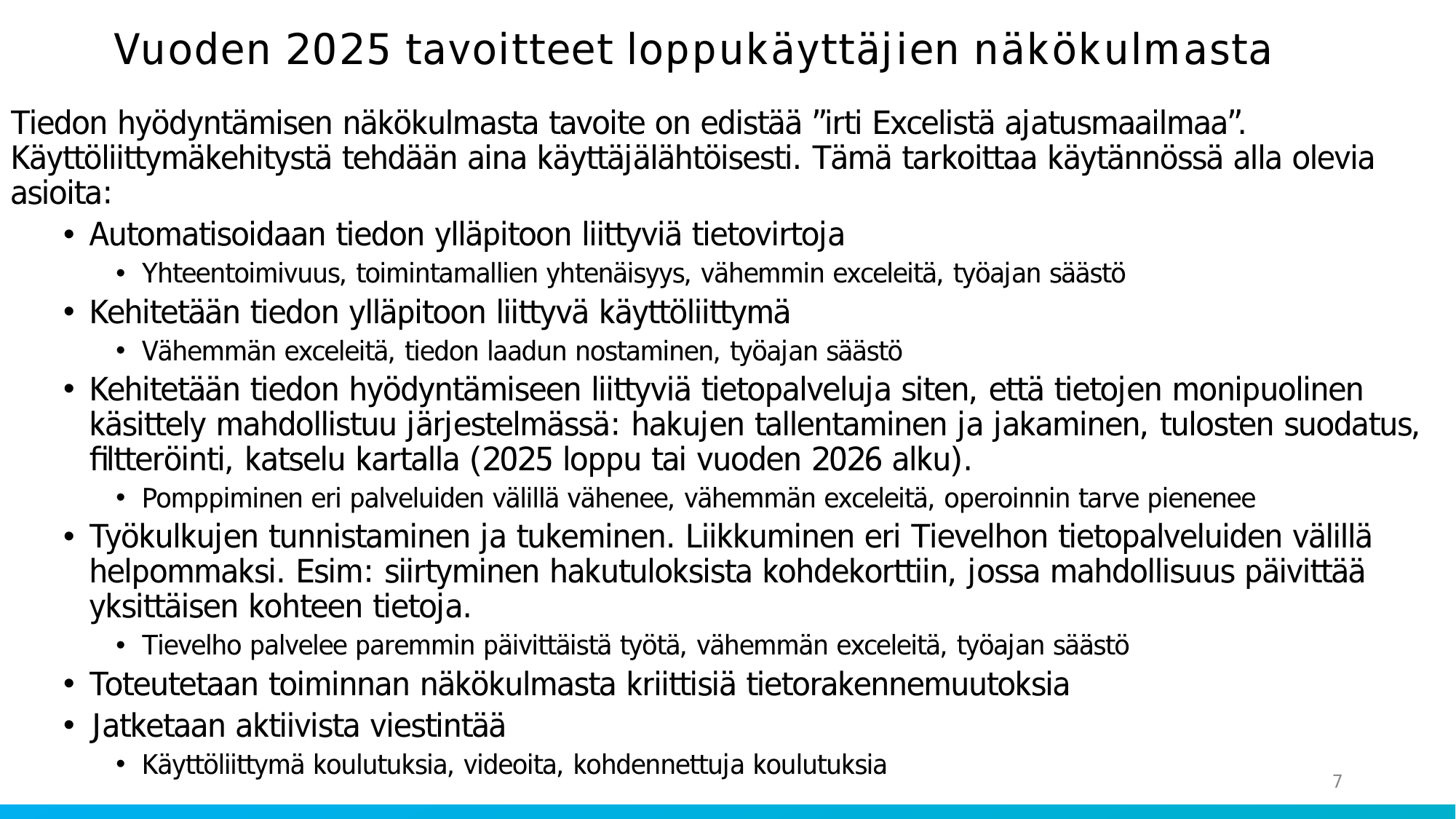

# Vuoden 2025 tavoitteet loppukäyttäjien näkökulmasta
Tiedon hyödyntämisen näkökulmasta tavoite on edistää ”irti Excelistä ajatusmaailmaa”. Käyttöliittymäkehitystä tehdään aina käyttäjälähtöisesti. Tämä tarkoittaa käytännössä alla olevia asioita:
Automatisoidaan tiedon ylläpitoon liittyviä tietovirtoja
Yhteentoimivuus, toimintamallien yhtenäisyys, vähemmin exceleitä, työajan säästö
Kehitetään tiedon ylläpitoon liittyvä käyttöliittymä
Vähemmän exceleitä, tiedon laadun nostaminen, työajan säästö
Kehitetään tiedon hyödyntämiseen liittyviä tietopalveluja siten, että tietojen monipuolinen käsittely mahdollistuu järjestelmässä: hakujen tallentaminen ja jakaminen, tulosten suodatus, filtteröinti, katselu kartalla (2025 loppu tai vuoden 2026 alku).
Pomppiminen eri palveluiden välillä vähenee, vähemmän exceleitä, operoinnin tarve pienenee
Työkulkujen tunnistaminen ja tukeminen. Liikkuminen eri Tievelhon tietopalveluiden välillä helpommaksi. Esim: siirtyminen hakutuloksista kohdekorttiin, jossa mahdollisuus päivittää yksittäisen kohteen tietoja.
Tievelho palvelee paremmin päivittäistä työtä, vähemmän exceleitä, työajan säästö
Toteutetaan toiminnan näkökulmasta kriittisiä tietorakennemuutoksia
Jatketaan aktiivista viestintää
Käyttöliittymä koulutuksia, videoita, kohdennettuja koulutuksia

7